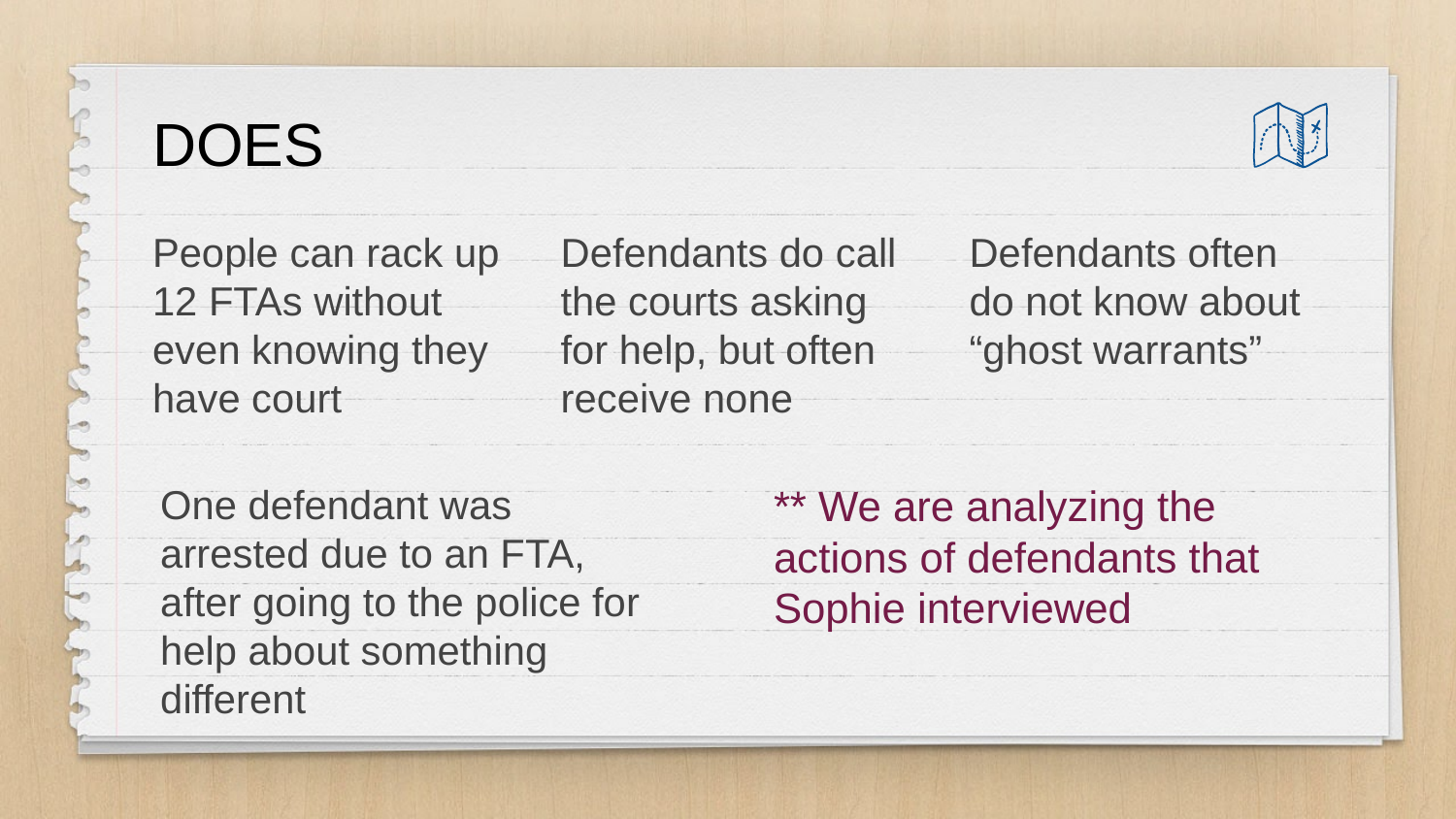

# DOES

People can rack up 12 FTAs without even knowing they have court
Defendants do call the courts asking for help, but often receive none

Defendants often do not know about “ghost warrants”

One defendant was arrested due to an FTA, after going to the police for help about something different

** We are analyzing the actions of defendants that Sophie interviewed